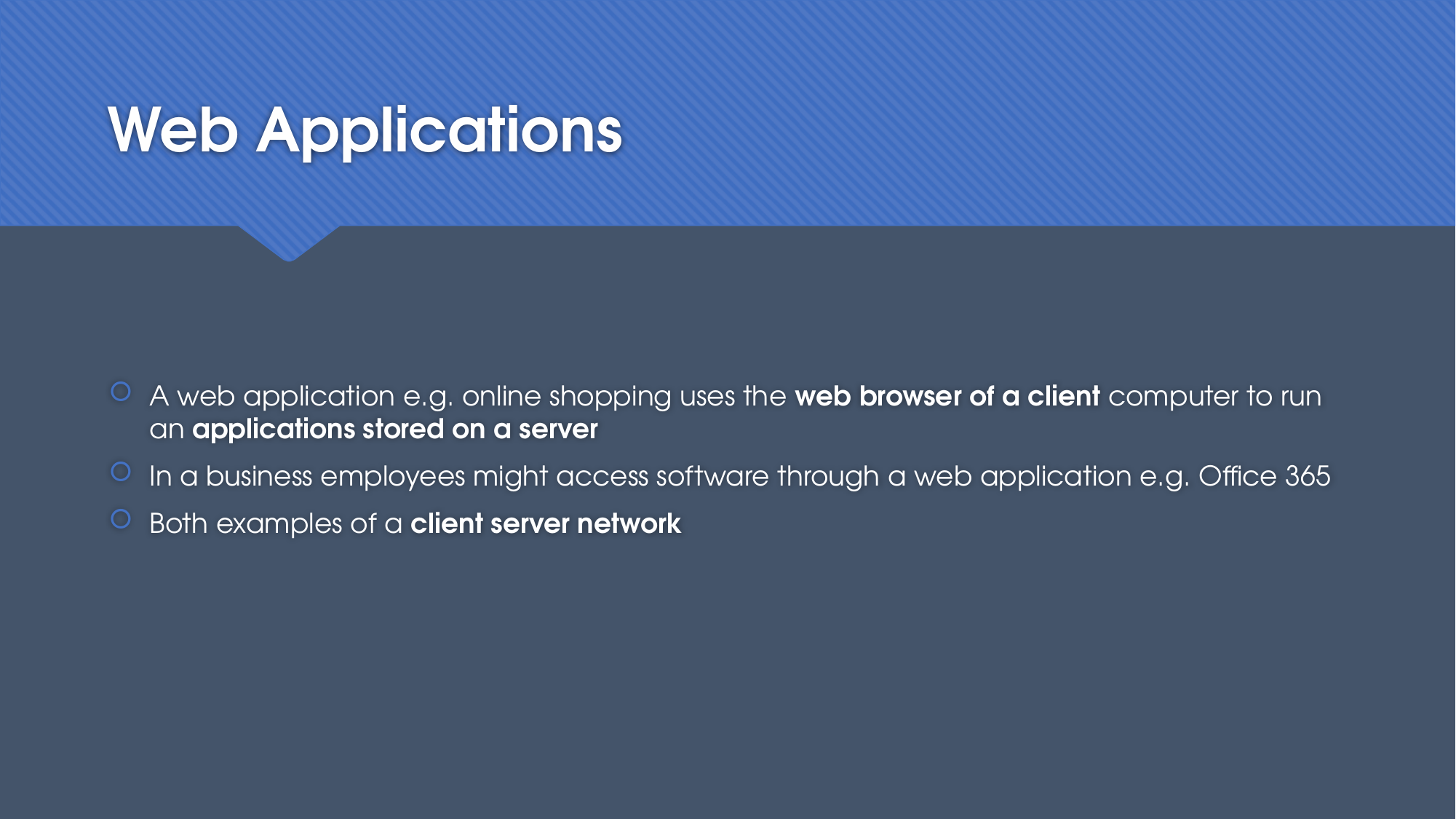

# Web Applications
A web application e.g. online shopping uses the web browser of a client computer to run an applications stored on a server
In a business employees might access software through a web application e.g. Office 365
Both examples of a client server network